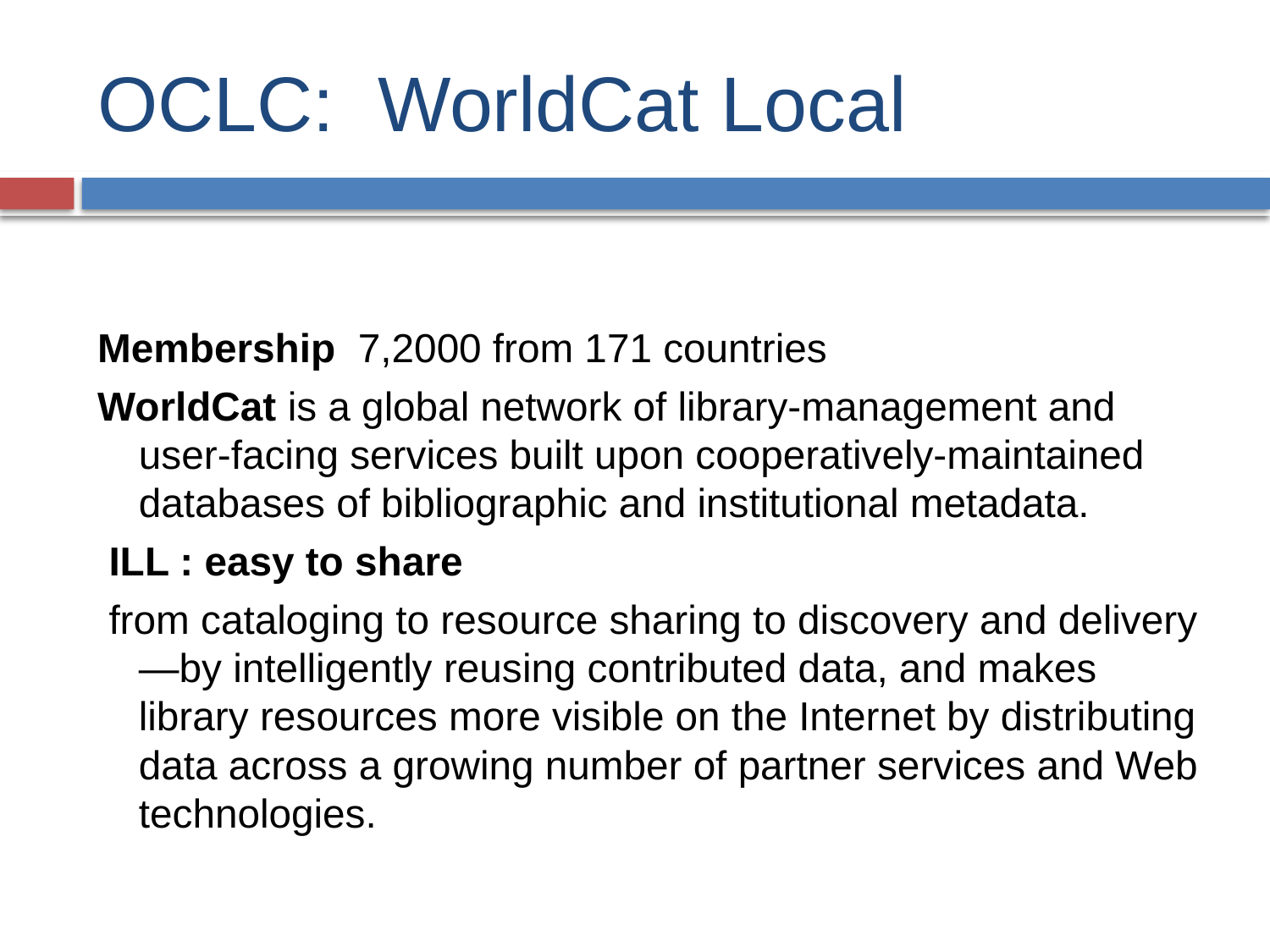

# OCLC:  WorldCat Local
Membership  7,2000 from 171 countries
WorldCat is a global network of library-management and user-facing services built upon cooperatively-maintained databases of bibliographic and institutional metadata.
 ILL : easy to share
 from cataloging to resource sharing to discovery and delivery—by intelligently reusing contributed data, and makes library resources more visible on the Internet by distributing data across a growing number of partner services and Web technologies.